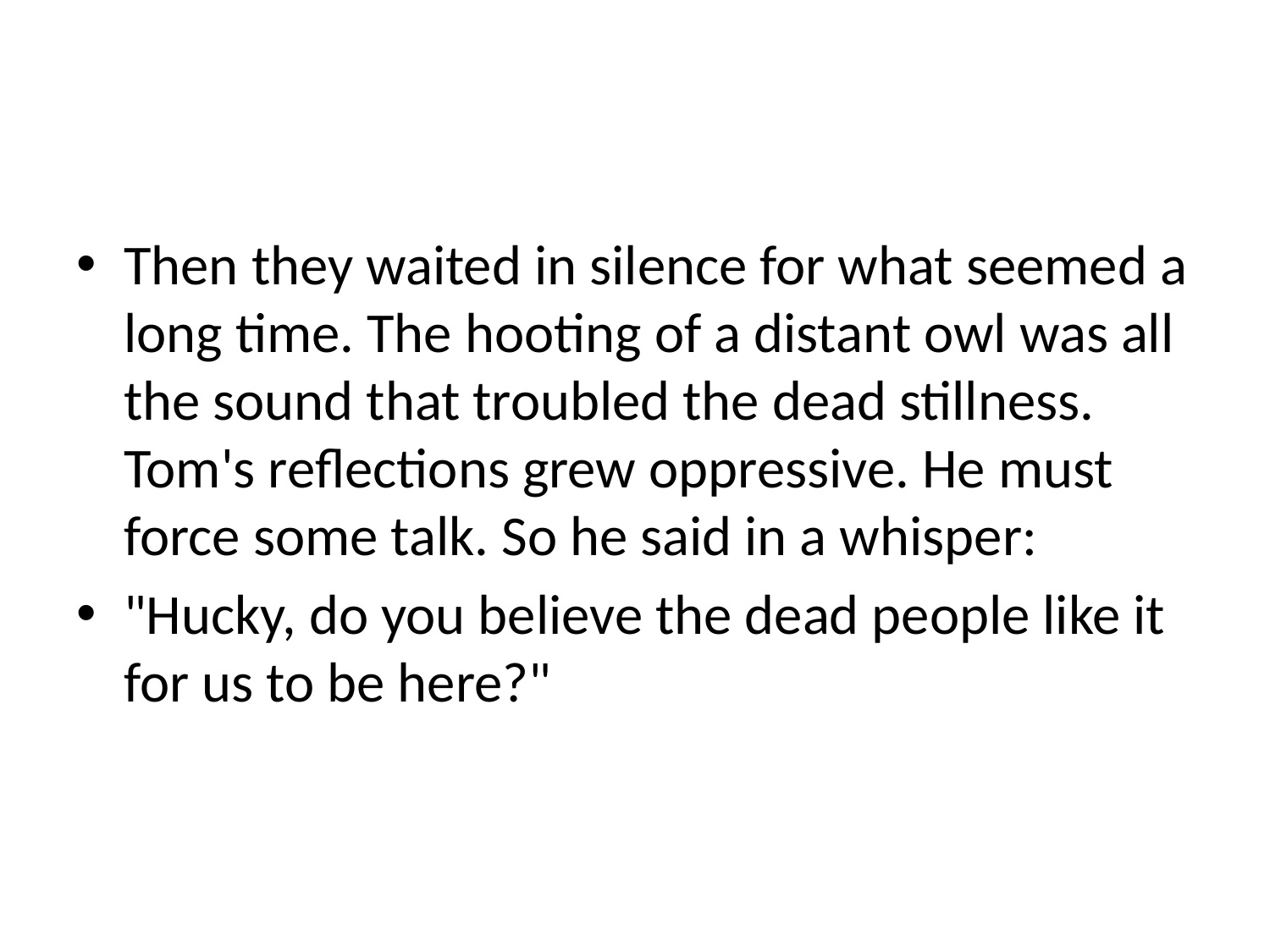

#
Then they waited in silence for what seemed a long time. The hooting of a distant owl was all the sound that troubled the dead stillness. Tom's reflections grew oppressive. He must force some talk. So he said in a whisper:
"Hucky, do you believe the dead people like it for us to be here?"